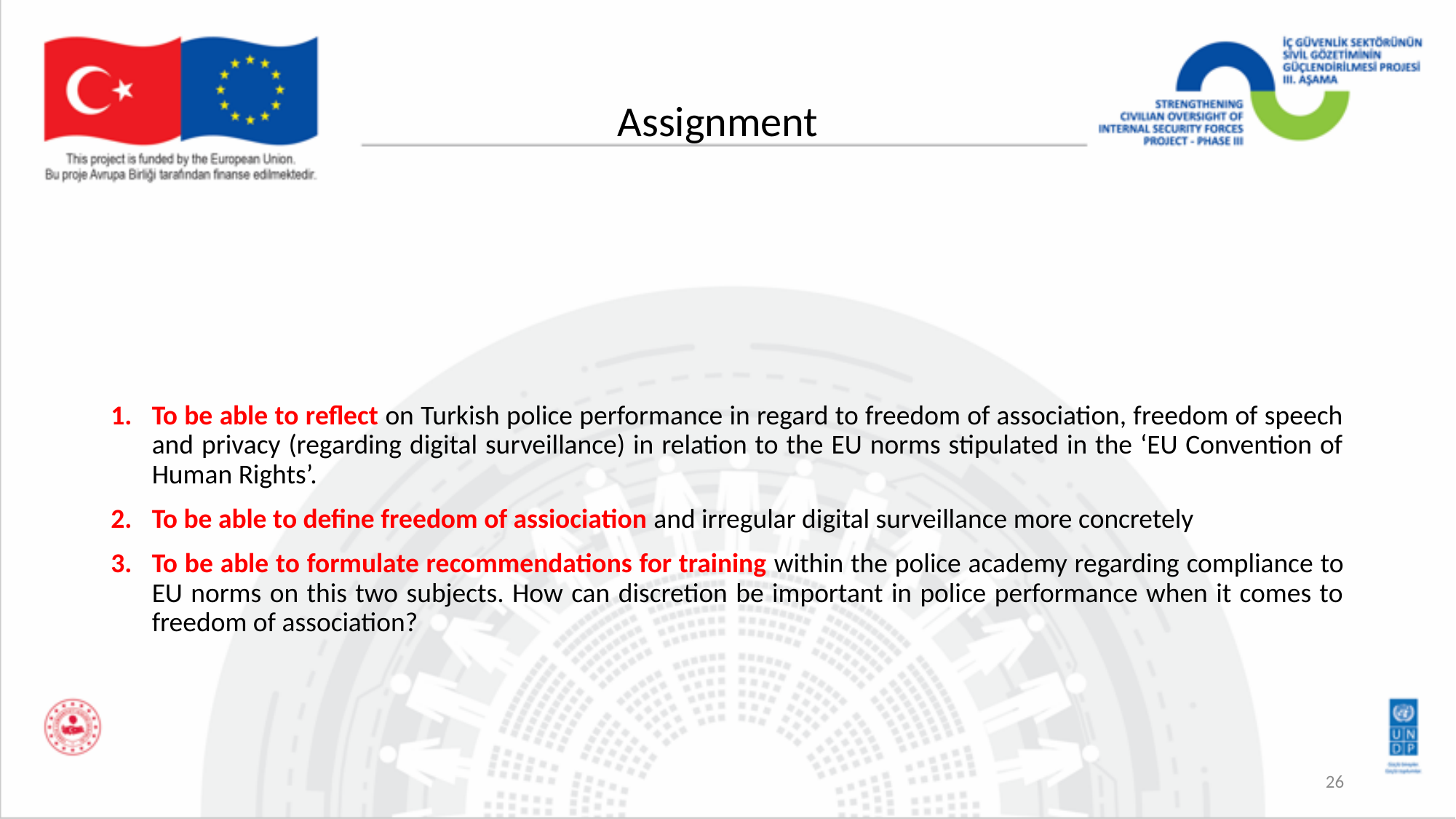

# Assignment

To be able to reflect on Turkish police performance in regard to freedom of association, freedom of speech and privacy (regarding digital surveillance) in relation to the EU norms stipulated in the ‘EU Convention of Human Rights’.
To be able to define freedom of assiociation and irregular digital surveillance more concretely
To be able to formulate recommendations for training within the police academy regarding compliance to EU norms on this two subjects. How can discretion be important in police performance when it comes to freedom of association?
26